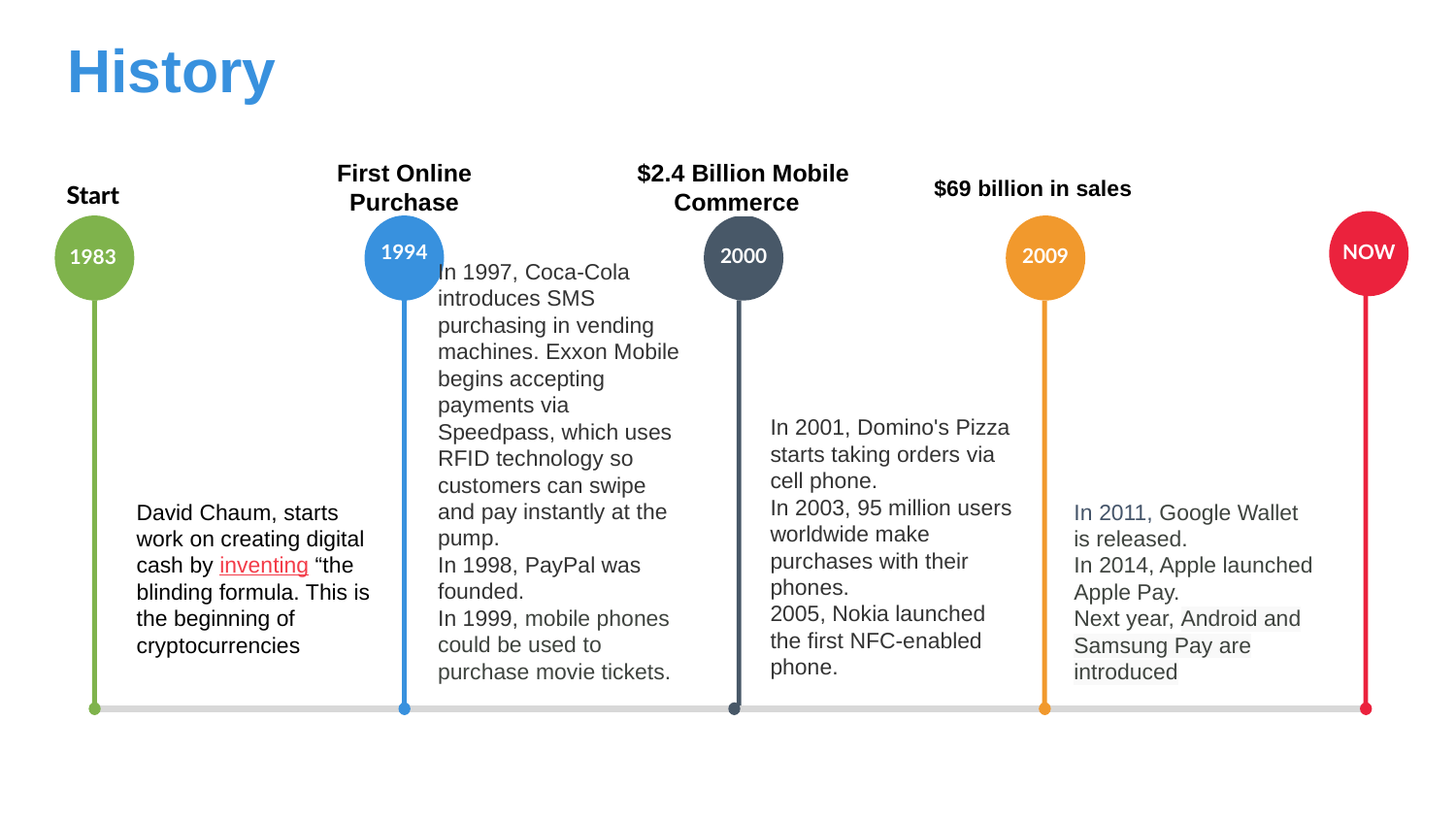

History
First Online Purchase
$2.4 Billion Mobile Commerce
$69 billion in sales
Start

1994
NOW
2009
2000

1983
In 1997, Coca-Cola introduces SMS purchasing in vending machines. Exxon Mobile begins accepting payments via Speedpass, which uses RFID technology so customers can swipe and pay instantly at the pump.
In 1998, PayPal was founded.
In 1999, mobile phones could be used to purchase movie tickets.

In 2001, Domino's Pizza starts taking orders via cell phone.
In 2003, 95 million users worldwide make purchases with their phones.
2005, Nokia launched  the first NFC-enabled phone.

David Chaum, starts work on creating digital cash by inventing “the blinding formula. This is the beginning of cryptocurrencies
In 2011, Google Wallet is released.
In 2014, Apple launched Apple Pay.
Next year, Android and Samsung Pay are introduced